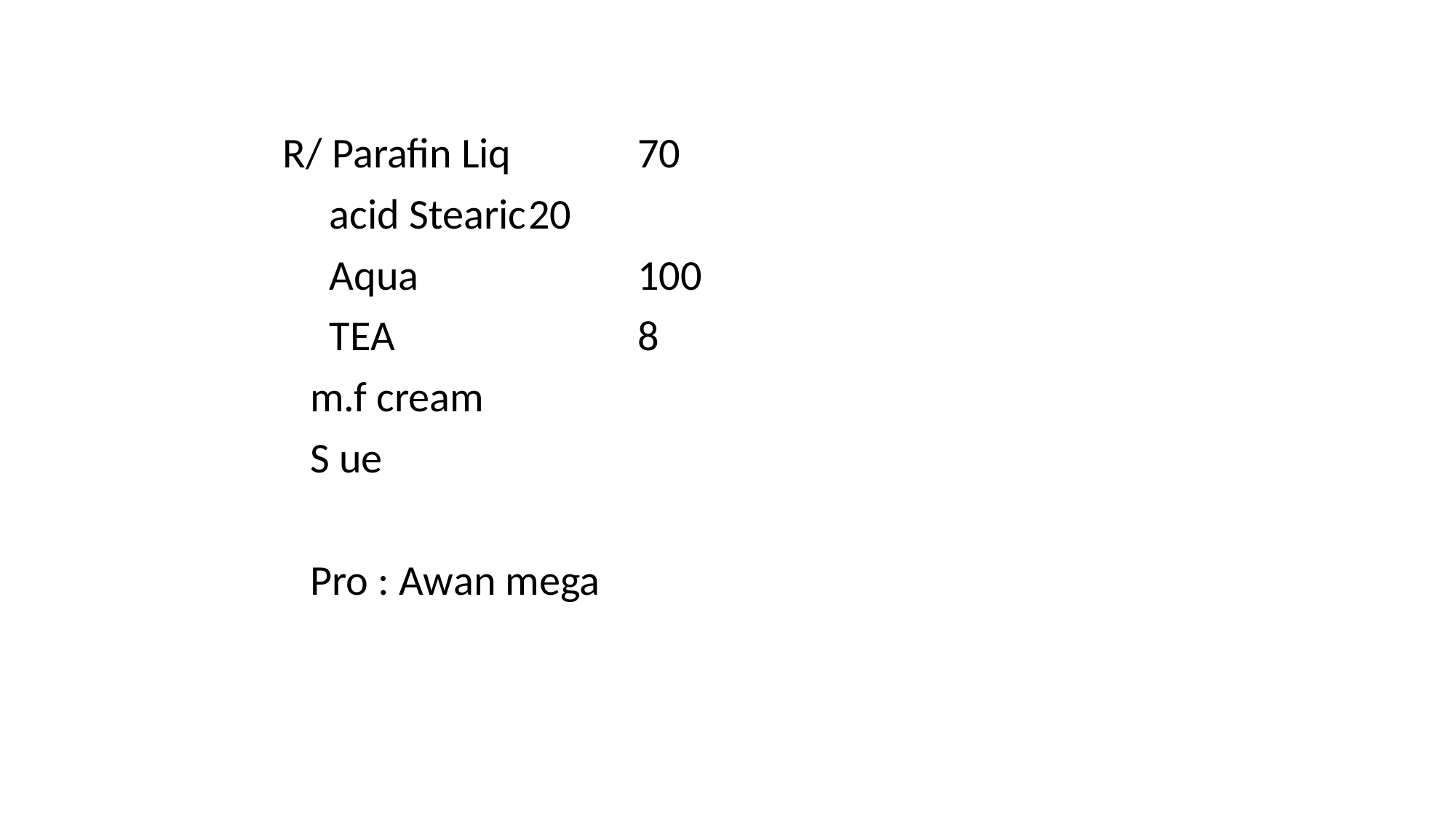

R/ Parafin Liq		70
	  acid Stearic	20
	  Aqua			100
	  TEA			8
	m.f cream
	S ue

	Pro : Awan mega